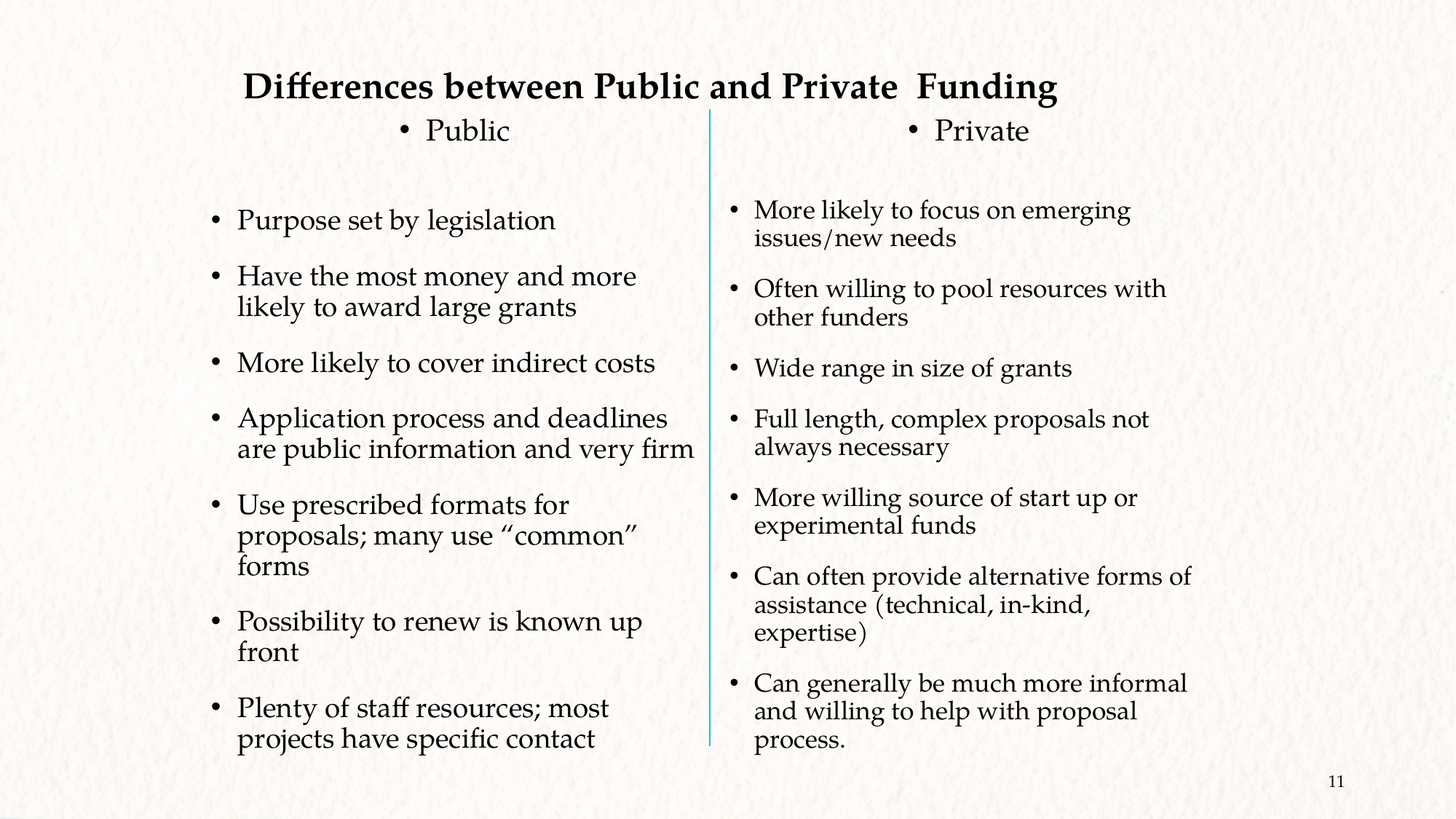

Differences between Public and Private  Funding
Public
Private
More likely to focus on emerging issues/new needs
Often willing to pool resources with other funders
Wide range in size of grants
Full length, complex proposals not always necessary
More willing source of start up or experimental funds
Can often provide alternative forms of assistance (technical, in-kind, expertise)
Can generally be much more informal and willing to help with proposal process.
Purpose set by legislation
Have the most money and more likely to award large grants
More likely to cover indirect costs
Application process and deadlines are public information and very firm
Use prescribed formats for proposals; many use “common” forms
Possibility to renew is known up front
Plenty of staff resources; most projects have specific contact
11